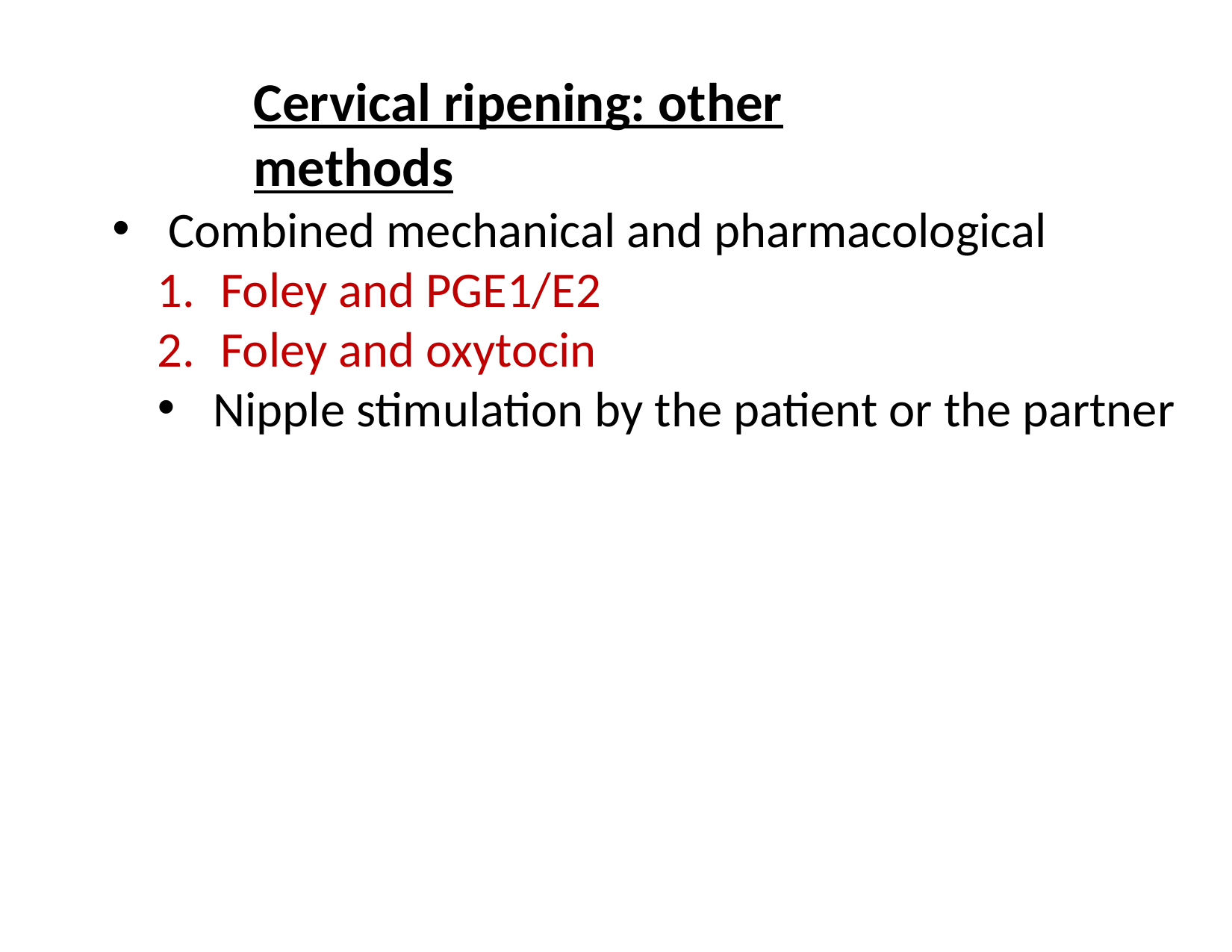

# Cervical ripening: other methods
Combined mechanical and pharmacological
Foley and PGE1/E2
Foley and oxytocin
Nipple stimulation by the patient or the partner